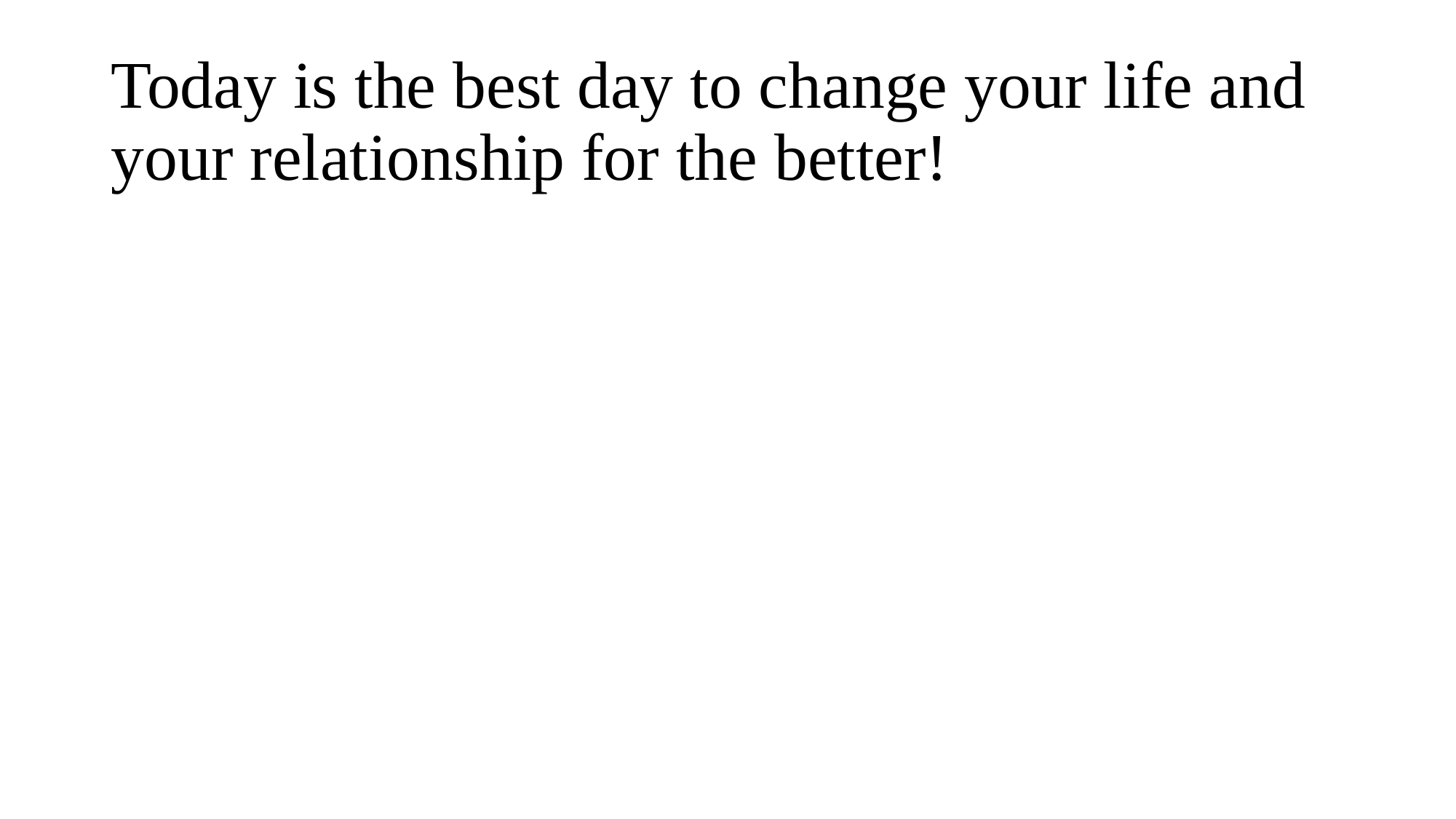

# Today is the best day to change your life and your relationship for the better!